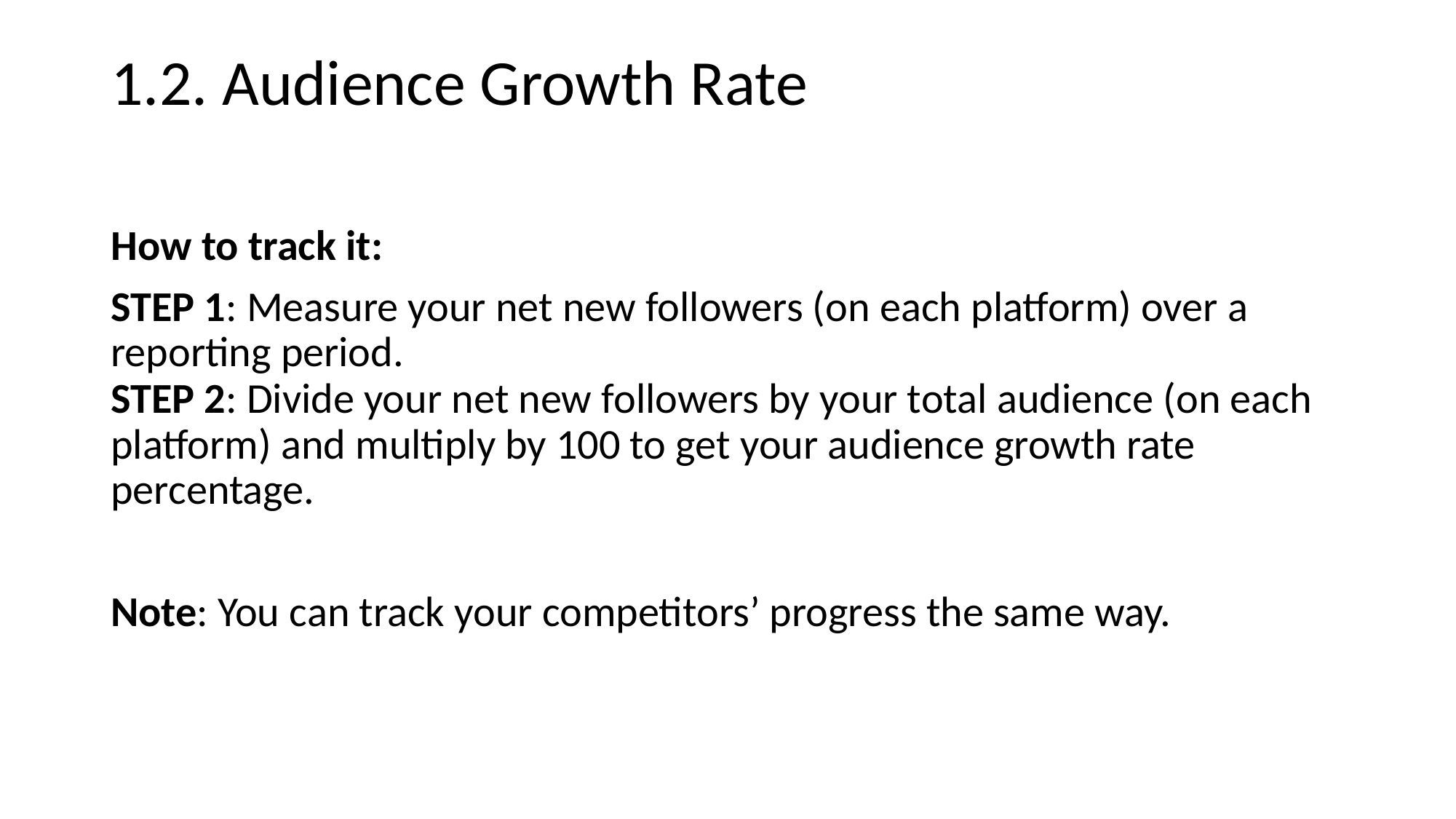

# 1.2. Audience Growth Rate
How to track it:
STEP 1: Measure your net new followers (on each platform) over a reporting period.
STEP 2: Divide your net new followers by your total audience (on each platform) and multiply by 100 to get your audience growth rate percentage.

Note: You can track your competitors’ progress the same way.